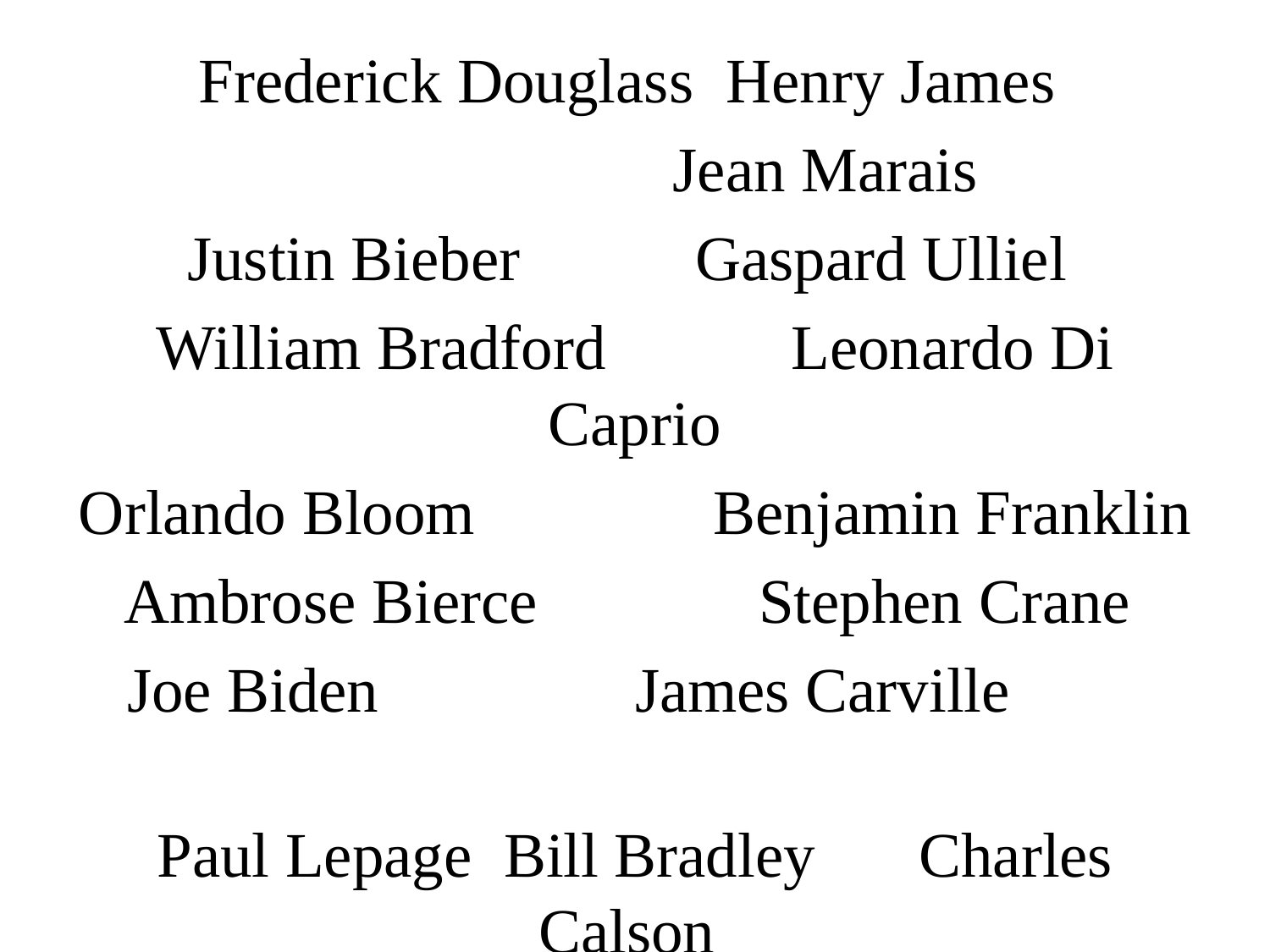

Frederick Douglass  Henry James
			Jean Marais
Justin Bieber  		Gaspard Ulliel
William Bradford  		Leonardo Di Caprio
Orlando Bloom 		Benjamin Franklin
Ambrose Bierce 		Stephen Crane
Joe Biden 		James Carville
Paul Lepage  Bill Bradley  	Charles Calson
James Stewart 			Woody Allen
Daniel Carroll 					Laurence Olivier